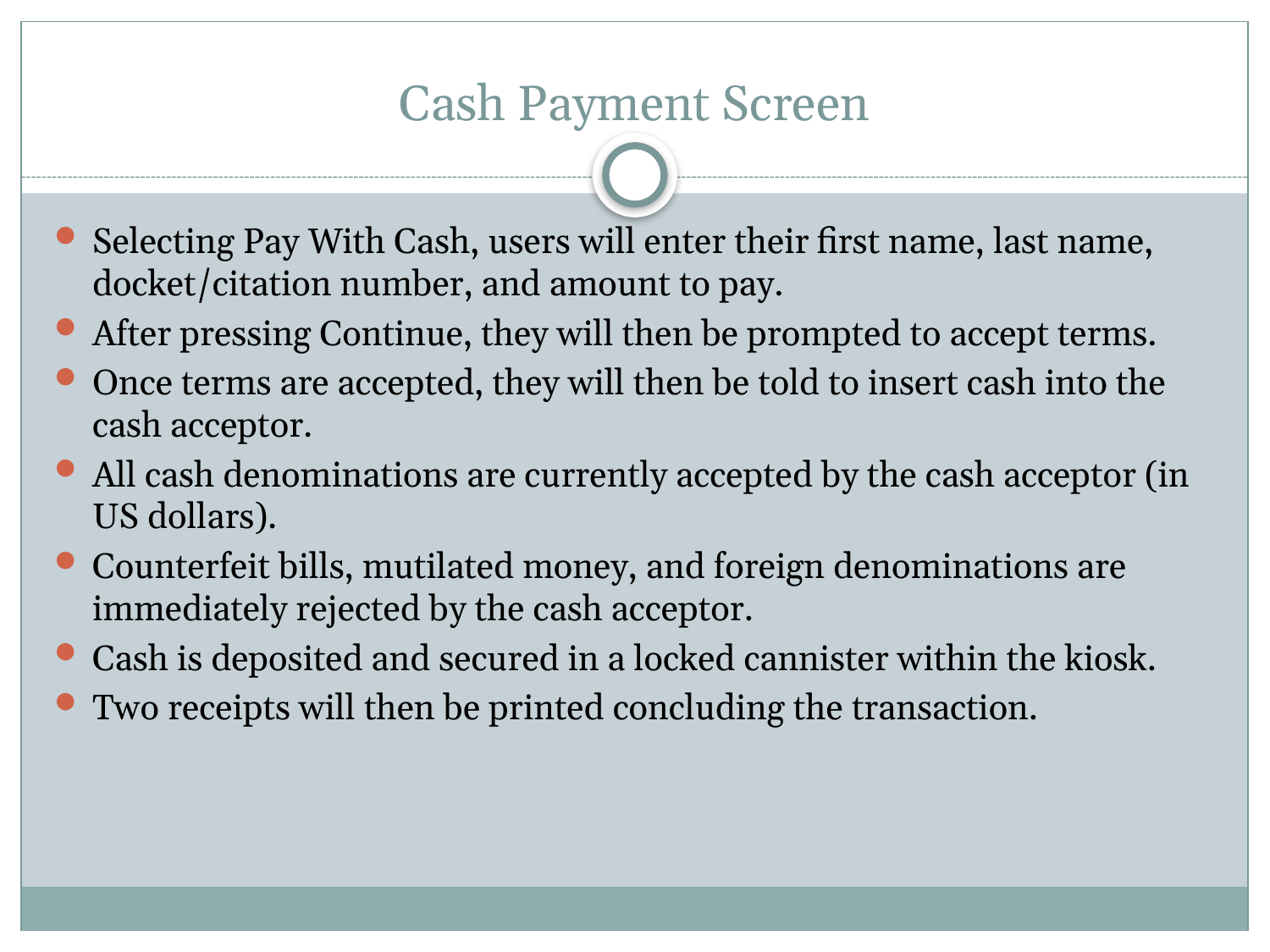

# Cash Payment Screen
Selecting Pay With Cash, users will enter their first name, last name, docket/citation number, and amount to pay.
After pressing Continue, they will then be prompted to accept terms.
Once terms are accepted, they will then be told to insert cash into the cash acceptor.
All cash denominations are currently accepted by the cash acceptor (in US dollars).
Counterfeit bills, mutilated money, and foreign denominations are immediately rejected by the cash acceptor.
Cash is deposited and secured in a locked cannister within the kiosk.
Two receipts will then be printed concluding the transaction.